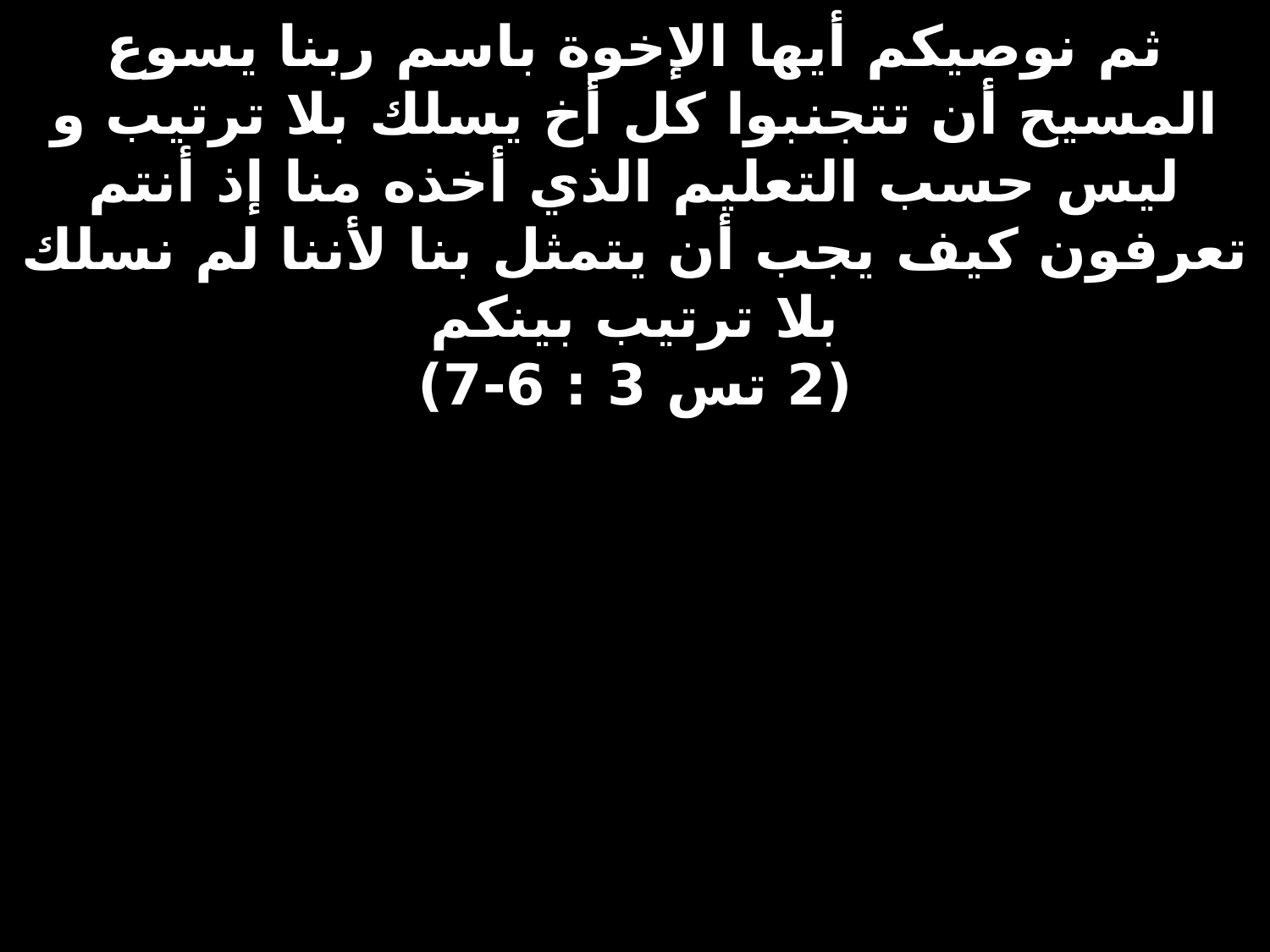

# ثم نوصيكم أيها الإخوة باسم ربنا يسوع المسيح أن تتجنبوا كل أخ يسلك بلا ترتيب و ليس حسب التعليم الذي أخذه منا إذ أنتم تعرفون كيف يجب أن يتمثل بنا لأننا لم نسلك بلا ترتيب بينكم (2 تس 3 : 6-7)